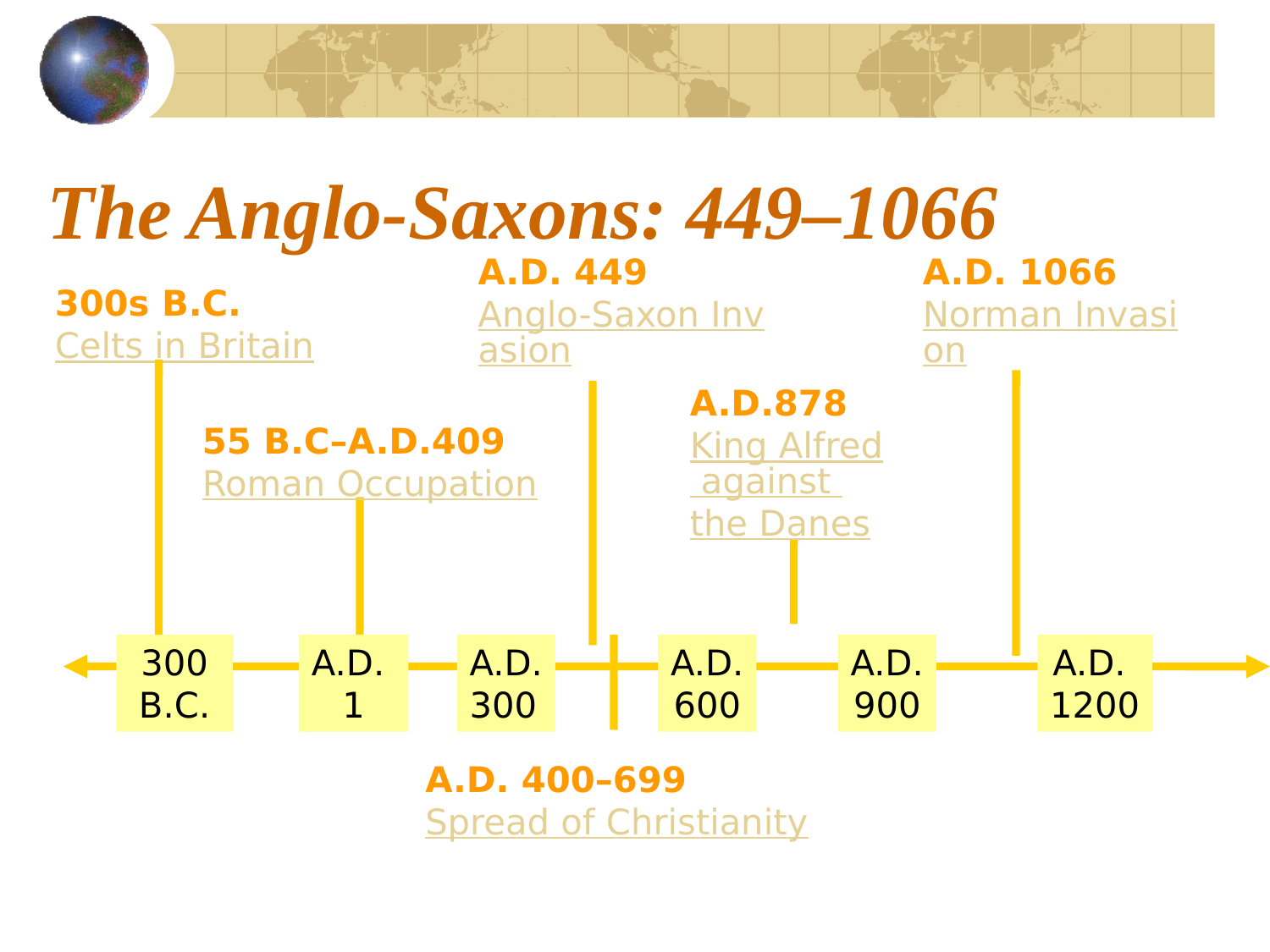

# The Anglo-Saxons: 449–1066
A.D. 449
Anglo-Saxon Invasion
A.D. 1066
Norman Invasion
300s B.C.
Celts in Britain
A.D.878
King Alfred against
the Danes

55 B.C–A.D.409
Roman Occupation

300 B.C.
A.D.
1
A.D.
300

A.D.
600
A.D.
900
A.D.
1200

A.D. 400–699
Spread of Christianity